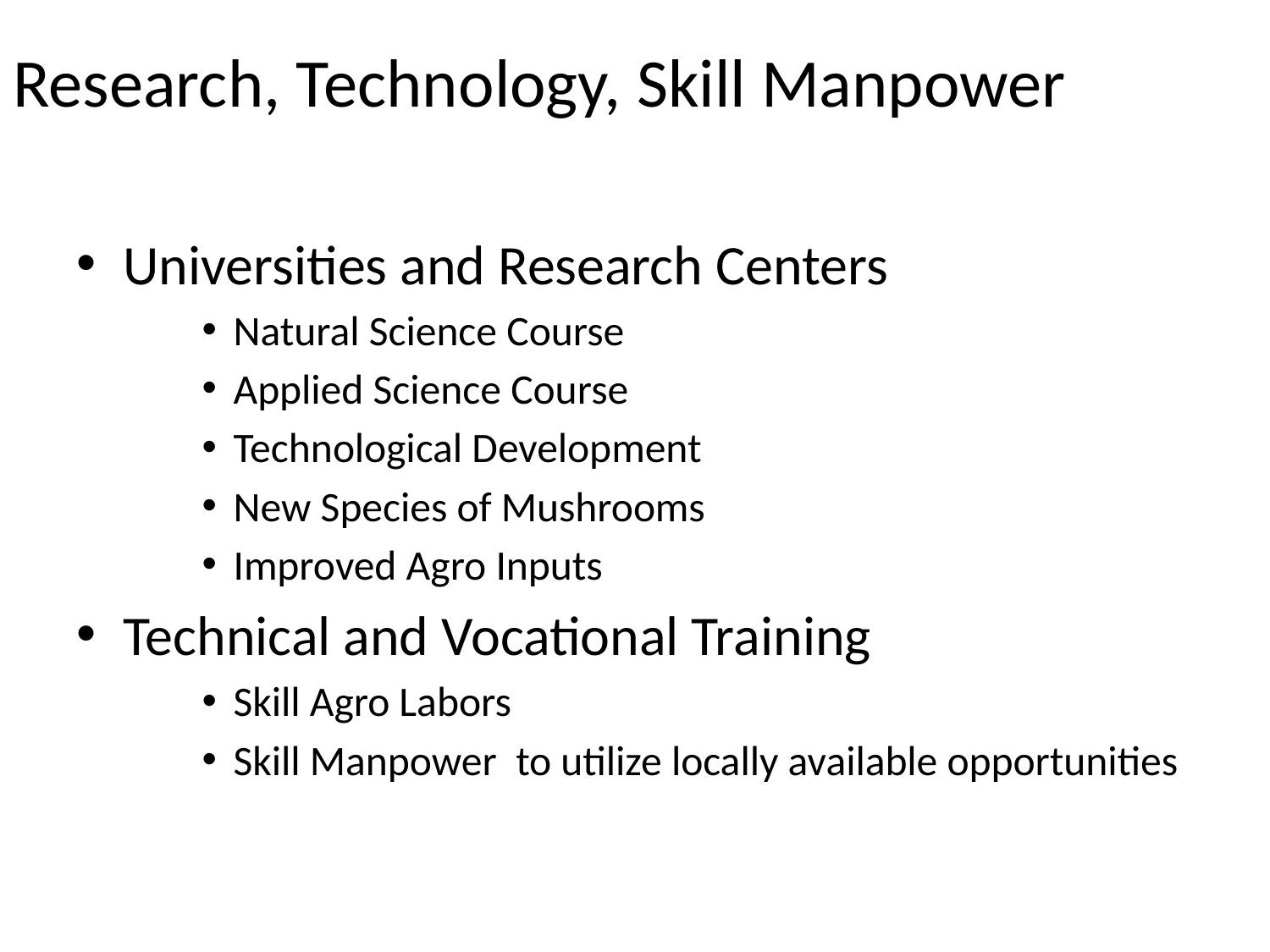

# Research, Technology, Skill Manpower
Universities and Research Centers
Natural Science Course
Applied Science Course
Technological Development
New Species of Mushrooms
Improved Agro Inputs
Technical and Vocational Training
Skill Agro Labors
Skill Manpower  to utilize locally available opportunities